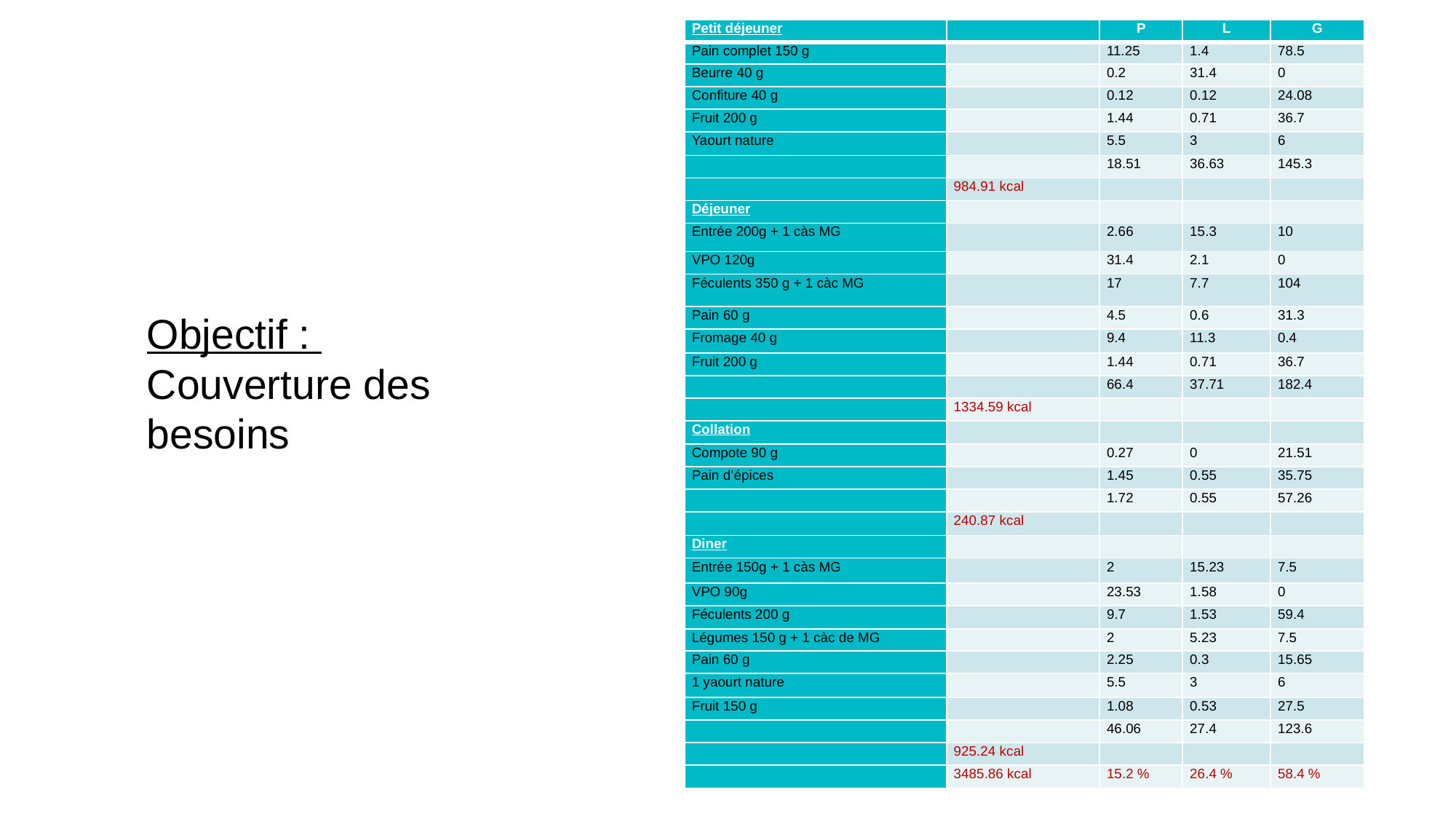

| Petit déjeuner |  | P | L | G |
| --- | --- | --- | --- | --- |
| Pain complet 150 g |  | 11.25 | 1.4 | 78.5 |
| Beurre 40 g |  | 0.2 | 31.4 | 0 |
| Confiture 40 g |  | 0.12 | 0.12 | 24.08 |
| Fruit 200 g |  | 1.44 | 0.71 | 36.7 |
| Yaourt nature |  | 5.5 | 3 | 6 |
|  |  | 18.51 | 36.63 | 145.3 |
|  | 984.91 kcal |  |  |  |
| Déjeuner |  |  |  |  |
| Entrée 200g + 1 càs MG |  | 2.66 | 15.3 | 10 |
| VPO 120g |  | 31.4 | 2.1 | 0 |
| Féculents 350 g + 1 càc MG |  | 17 | 7.7 | 104 |
| Pain 60 g |  | 4.5 | 0.6 | 31.3 |
| Fromage 40 g |  | 9.4 | 11.3 | 0.4 |
| Fruit 200 g |  | 1.44 | 0.71 | 36.7 |
|  |  | 66.4 | 37.71 | 182.4 |
|  | 1334.59 kcal |  |  |  |
| Collation |  |  |  |  |
| Compote 90 g |  | 0.27 | 0 | 21.51 |
| Pain d’épices |  | 1.45 | 0.55 | 35.75 |
|  |  | 1.72 | 0.55 | 57.26 |
|  | 240.87 kcal |  |  |  |
| Diner |  |  |  |  |
| Entrée 150g + 1 càs MG |  | 2 | 15.23 | 7.5 |
| VPO 90g |  | 23.53 | 1.58 | 0 |
| Féculents 200 g |  | 9.7 | 1.53 | 59.4 |
| Légumes 150 g + 1 càc de MG |  | 2 | 5.23 | 7.5 |
| Pain 60 g |  | 2.25 | 0.3 | 15.65 |
| 1 yaourt nature |  | 5.5 | 3 | 6 |
| Fruit 150 g |  | 1.08 | 0.53 | 27.5 |
|  |  | 46.06 | 27.4 | 123.6 |
|  | 925.24 kcal |  |  |  |
|  | 3485.86 kcal | 15.2 % | 26.4 % | 58.4 % |

# Objectif :
Couverture des besoins